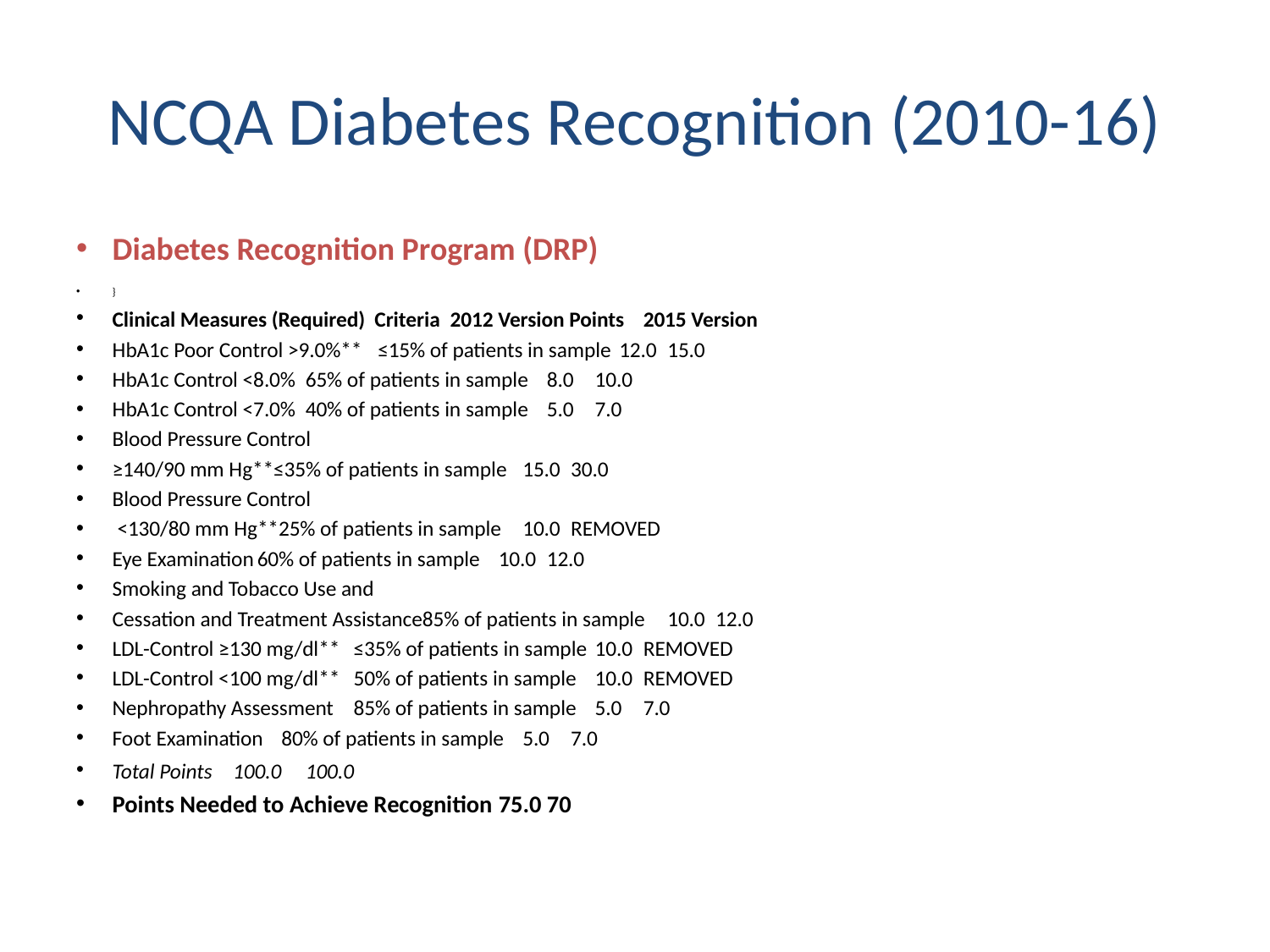

# NCQA Diabetes Recognition (2010-16)
Diabetes Recognition Program (DRP)

}
Clinical Measures (Required)  Criteria		2012 Version Points	2015 Version
HbA1c Poor Control >9.0%**	≤15% of patients in sample	12.0	15.0
HbA1c Control <8.0%	65% of patients in sample	8.0	10.0
HbA1c Control <7.0%	40% of patients in sample	5.0	7.0
Blood Pressure Control
≥140/90 mm Hg**≤35% of patients in sample		15.0	30.0
Blood Pressure Control
 <130/80 mm Hg**25% of patients in sample 		10.0 	REMOVED
Eye Examination		60% of patients in sample 	10.0	12.0
Smoking and Tobacco Use and
Cessation and Treatment Assistance85% of patients in sample	10.0	12.0
LDL-Control ≥130 mg/dl**	≤35% of patients in sample	10.0	REMOVED
LDL-Control <100 mg/dl**	50% of patients in sample	10.0	REMOVED
Nephropathy Assessment	85% of patients in sample 	5.0	7.0
Foot Examination		80% of patients in sample 	5.0	7.0
Total Points					100.0	100.0
Points Needed to Achieve Recognition 		75.0	70